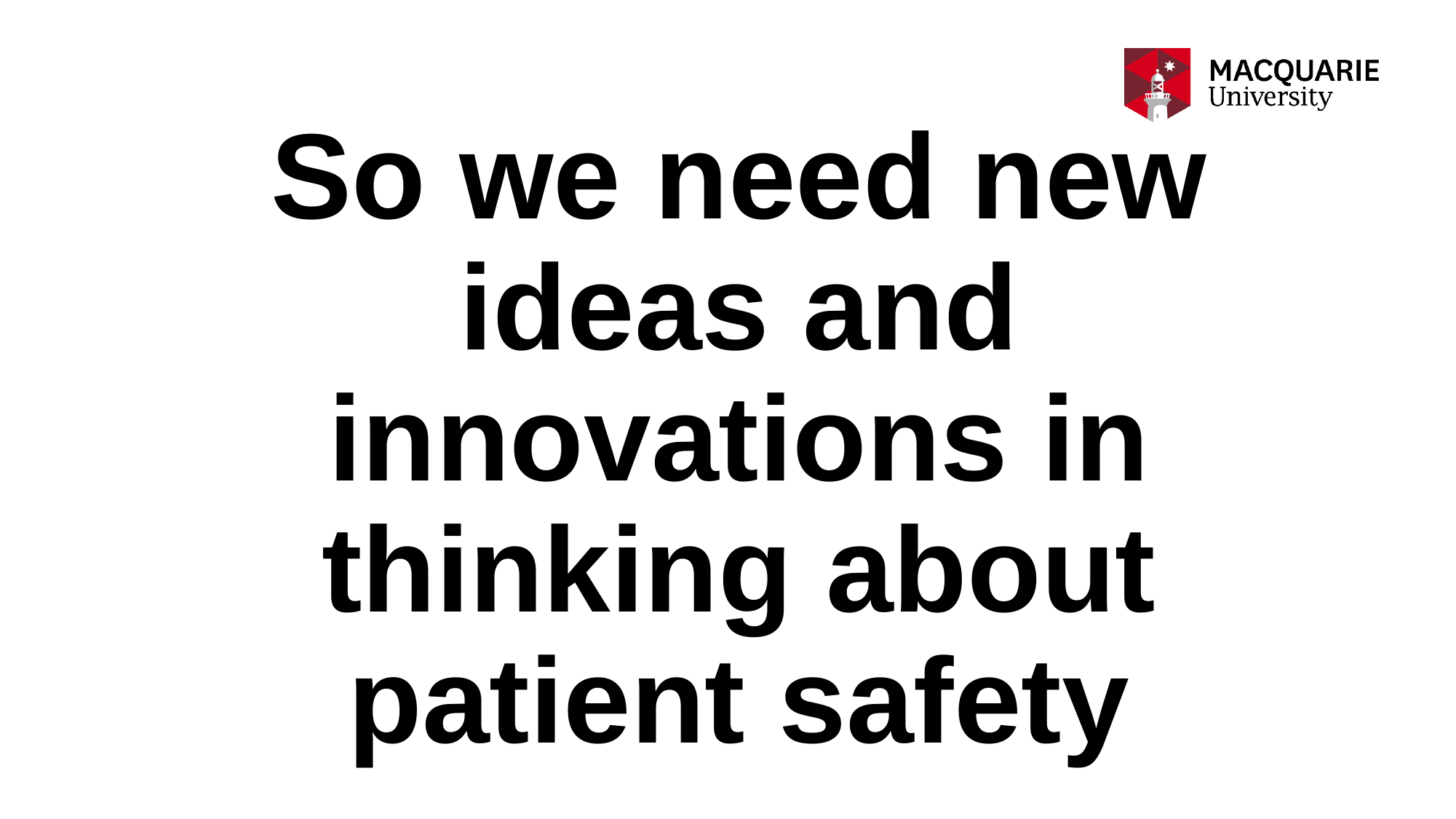

# So we need new ideas and innovations in thinking about patient safety